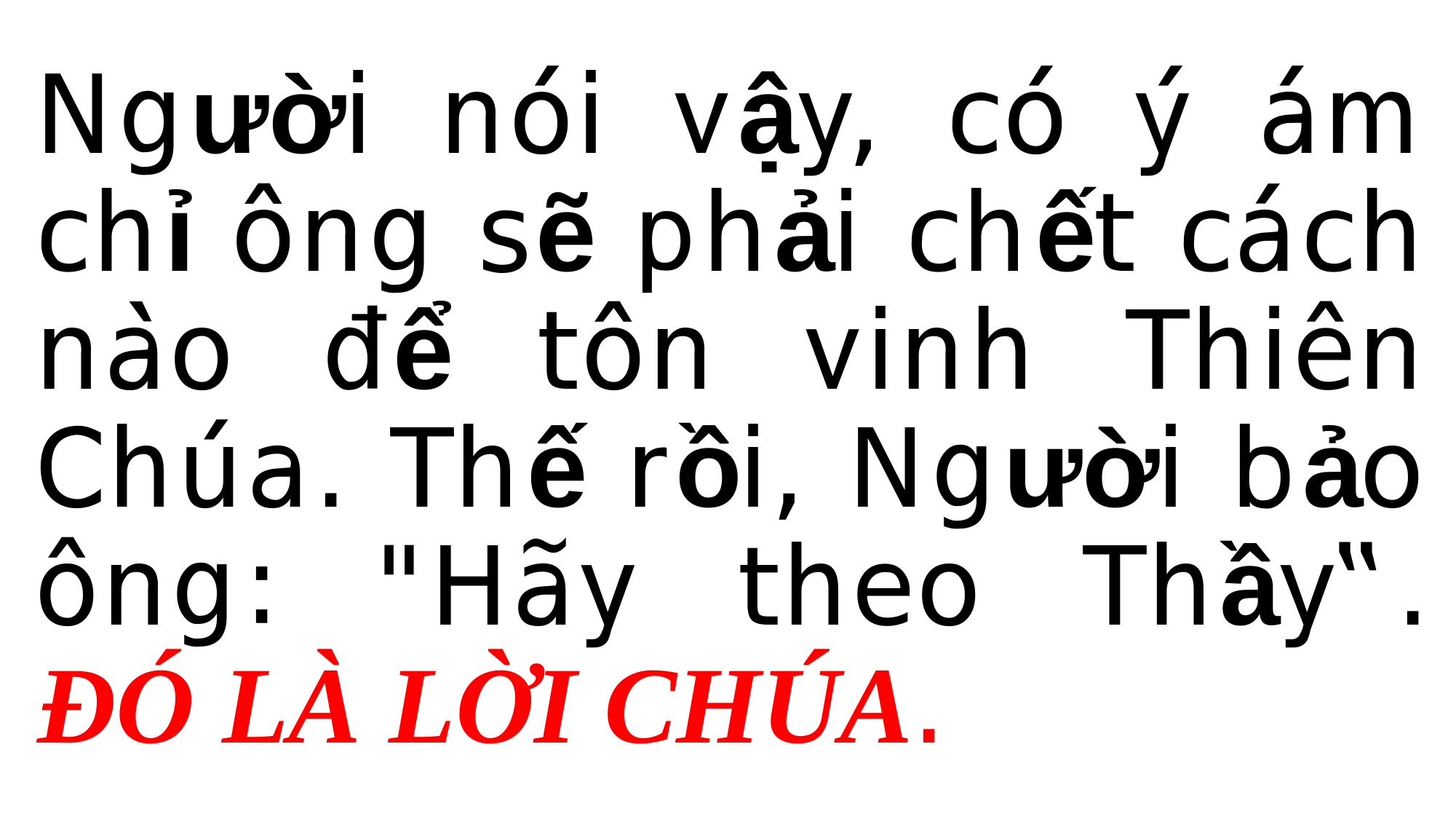

# Người nói vậy, có ý ám chỉ ông sẽ phải chết cách nào để tôn vinh Thiên Chúa. Thế rồi, Người bảo ông: "Hãy theo Thầy“. ĐÓ LÀ LỜI CHÚA.